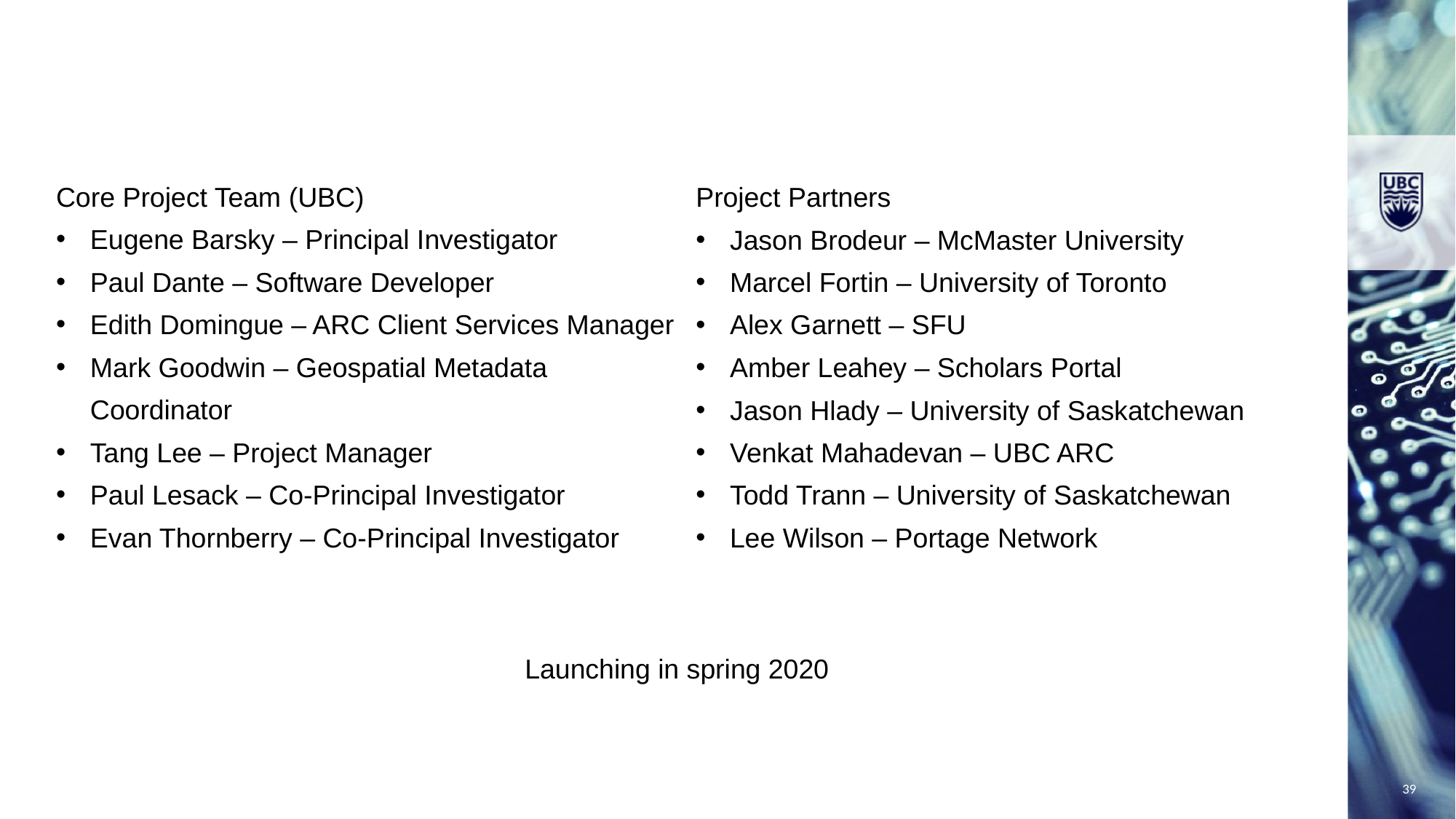

Core Project Team (UBC)
Eugene Barsky – Principal Investigator
Paul Dante – Software Developer
Edith Domingue – ARC Client Services Manager
Mark Goodwin – Geospatial Metadata Coordinator
Tang Lee – Project Manager
Paul Lesack – Co-Principal Investigator
Evan Thornberry – Co-Principal Investigator

Project Partners
Jason Brodeur – McMaster University
Marcel Fortin – University of Toronto
Alex Garnett – SFU
Amber Leahey – Scholars Portal
Jason Hlady – University of Saskatchewan
Venkat Mahadevan – UBC ARC
Todd Trann – University of Saskatchewan
Lee Wilson – Portage Network

Launching in spring 2020